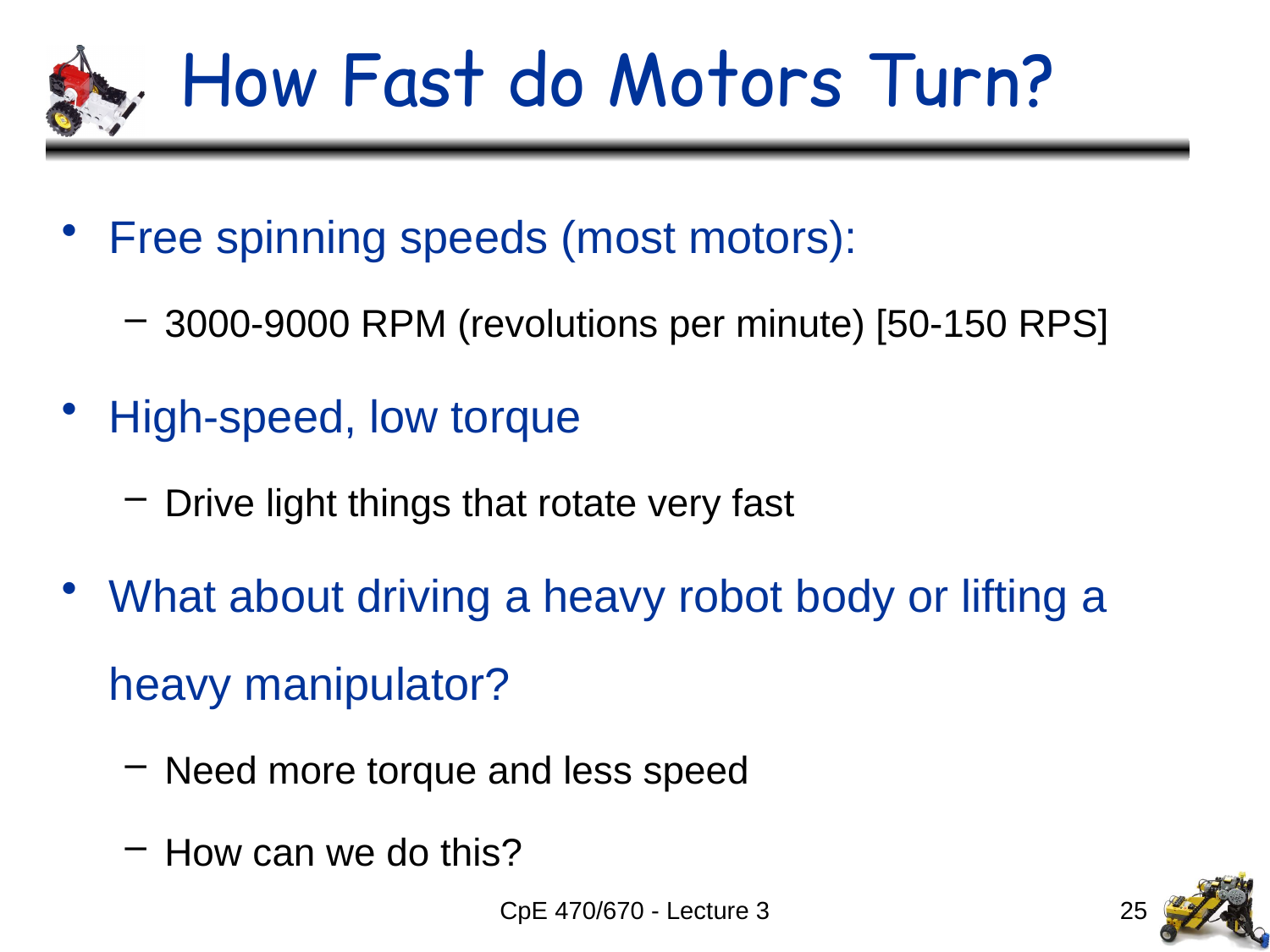

# How Fast do Motors Turn?
Free spinning speeds (most motors):
3000-9000 RPM (revolutions per minute) [50-150 RPS]
High-speed, low torque
Drive light things that rotate very fast
What about driving a heavy robot body or lifting a heavy manipulator?
Need more torque and less speed
How can we do this?
CpE 470/670 - Lecture 3
25